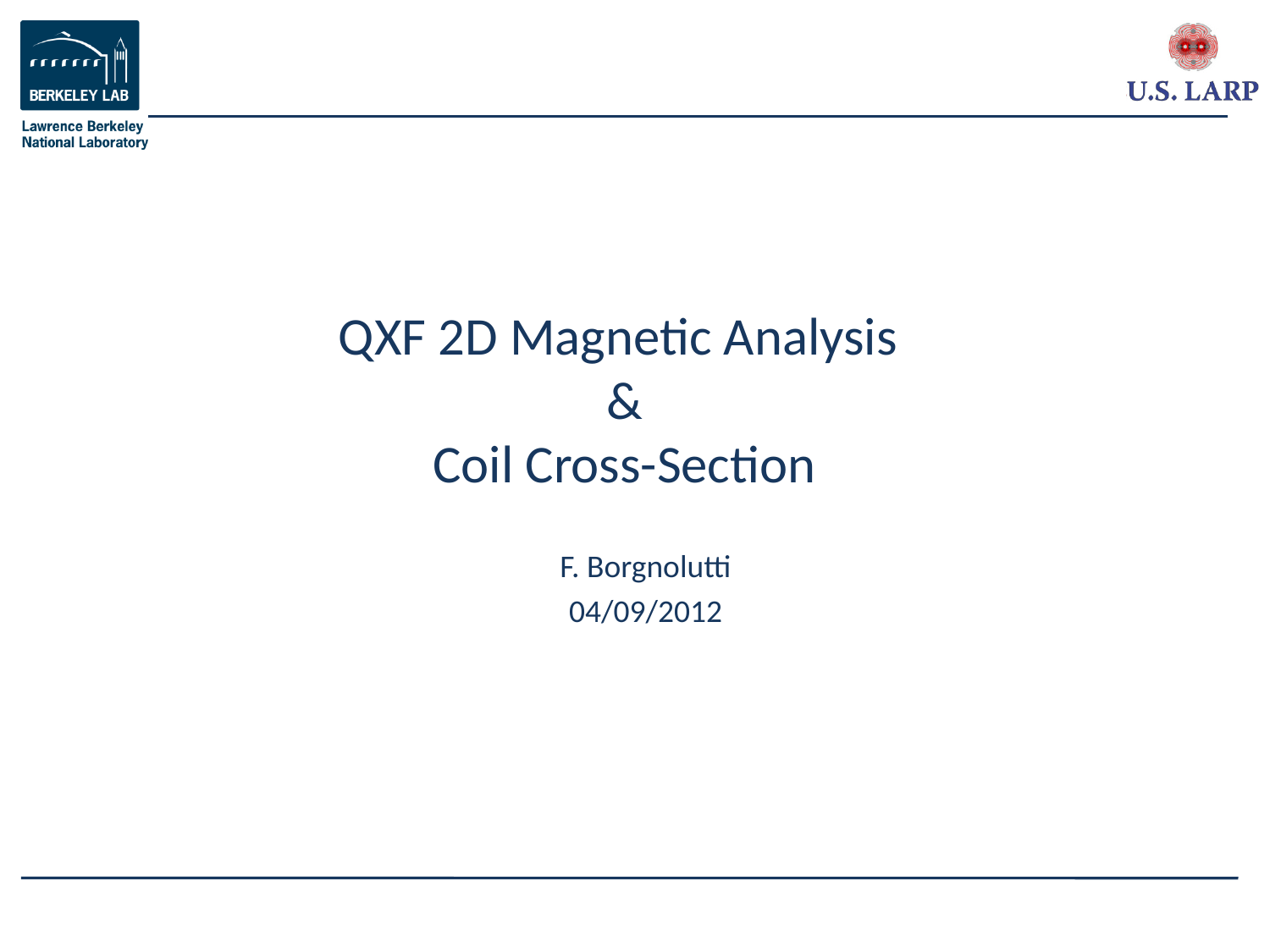

# QXF 2D Magnetic Analysis & Coil Cross-Section
F. Borgnolutti
04/09/2012